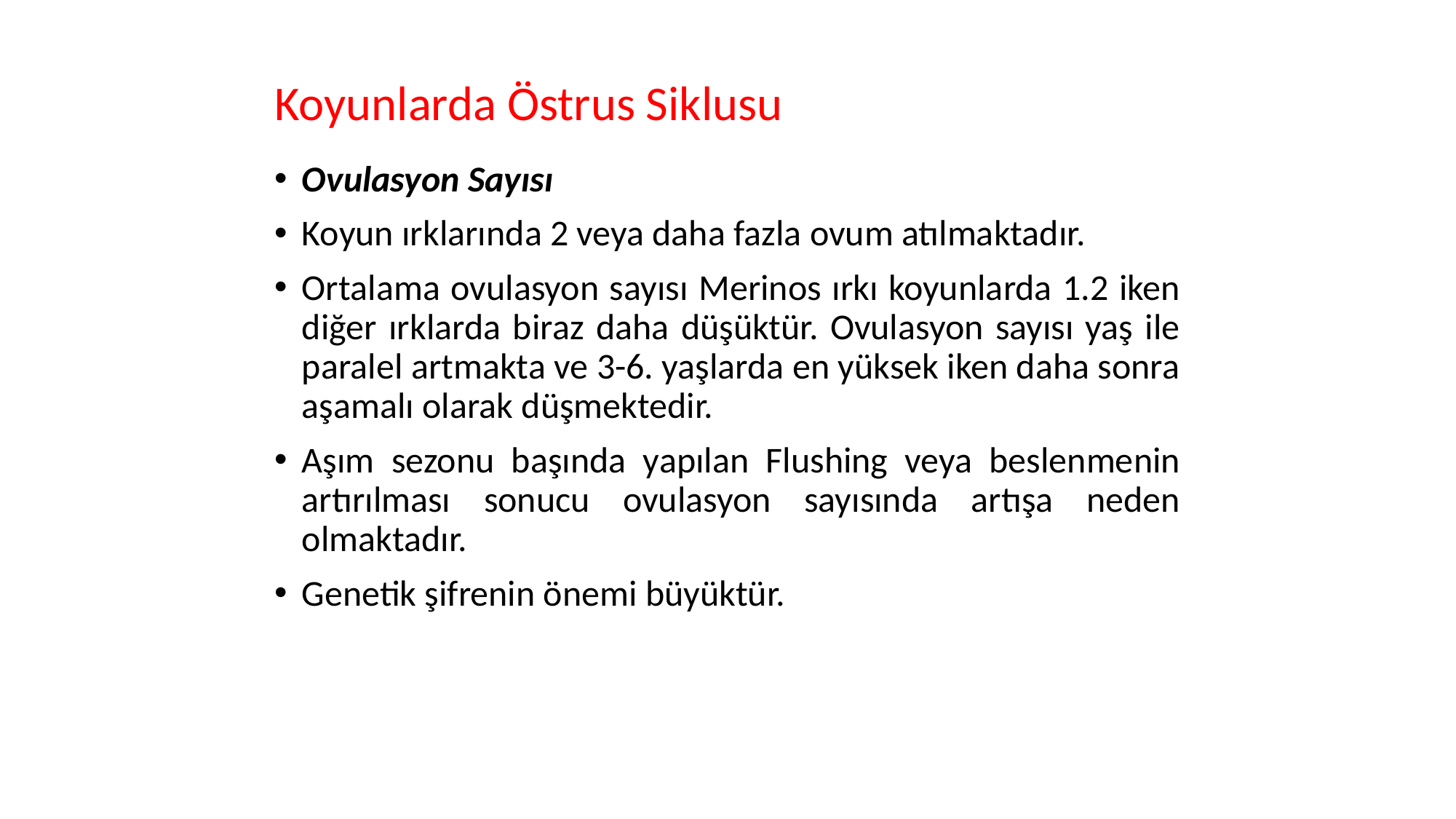

# Koyunlarda Östrus Siklusu
Ovulasyon Sayısı
Koyun ırklarında 2 veya daha fazla ovum atılmaktadır.
Ortalama ovulasyon sayısı Merinos ırkı koyunlarda 1.2 iken diğer ırklarda biraz daha düşüktür. Ovulasyon sayısı yaş ile paralel artmakta ve 3-6. yaşlarda en yüksek iken daha sonra aşamalı olarak düşmektedir.
Aşım sezonu başında yapılan Flushing veya beslenmenin artırılması sonucu ovulasyon sayısında artışa neden olmaktadır.
Genetik şifrenin önemi büyüktür.